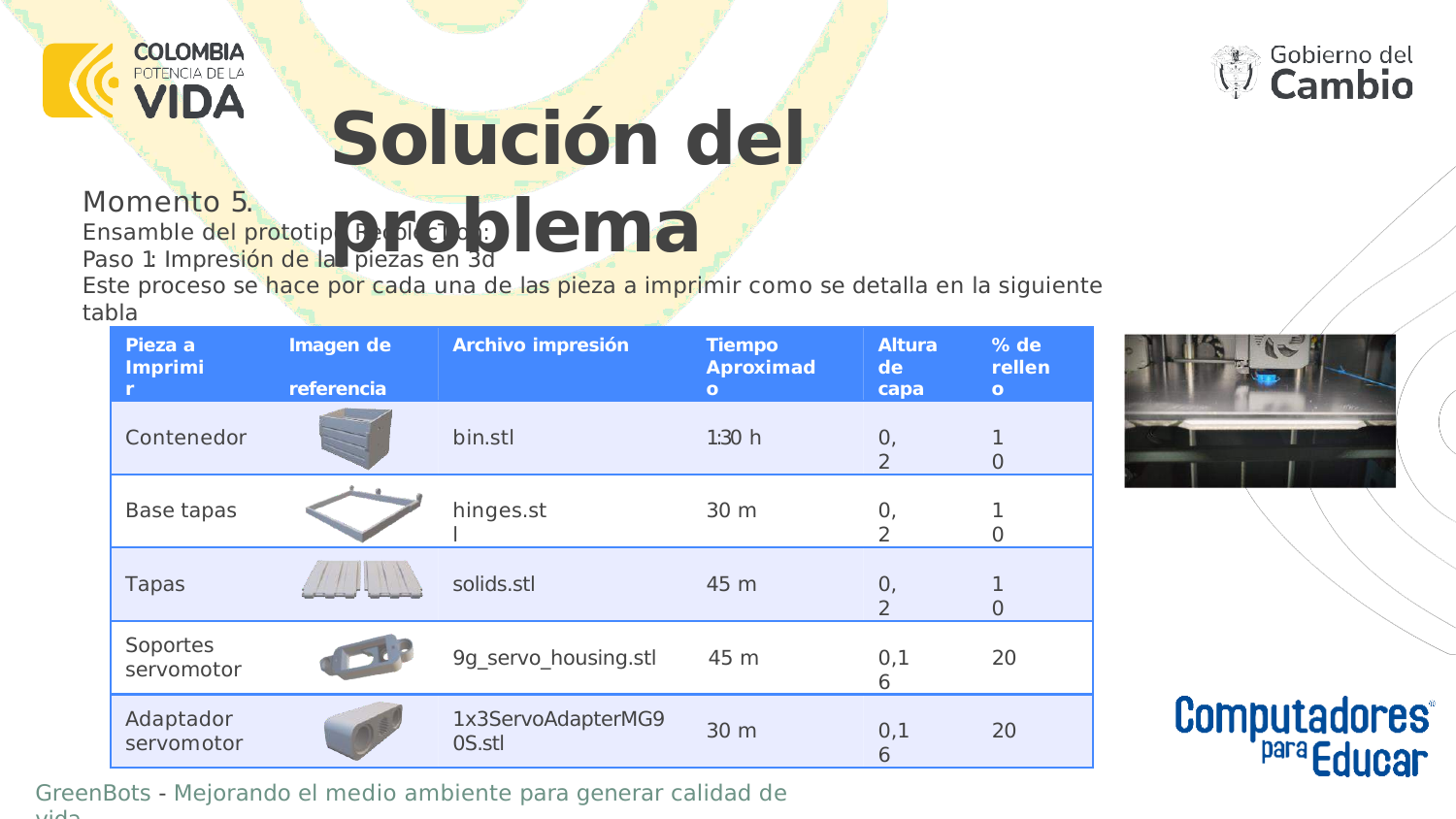

# Solución del problema
Momento 5.
Ensamble del prototipo RecolecTron:
Paso 1: Impresión de las piezas en 3d
Este proceso se hace por cada una de las pieza a imprimir como se detalla en la siguiente tabla

Pieza a  Imprimir
Imagen de  referencia
Archivo impresión
Tiempo  Aproximado
Altura  de capa
% de  relleno

Contenedor
bin.stl
1:30 h
0,2
10

Base tapas
hinges.stl
30 m
0,2
10

Tapas
solids.stl
45 m
0,2
10

Soportes  servomotor
9g_servo_housing.stl	45 m
0,16
20

Adaptador
servomotor
1x3ServoAdapterMG9
0S.stl
30 m
0,16
20
GreenBots - Mejorando el medio ambiente para generar calidad de vida